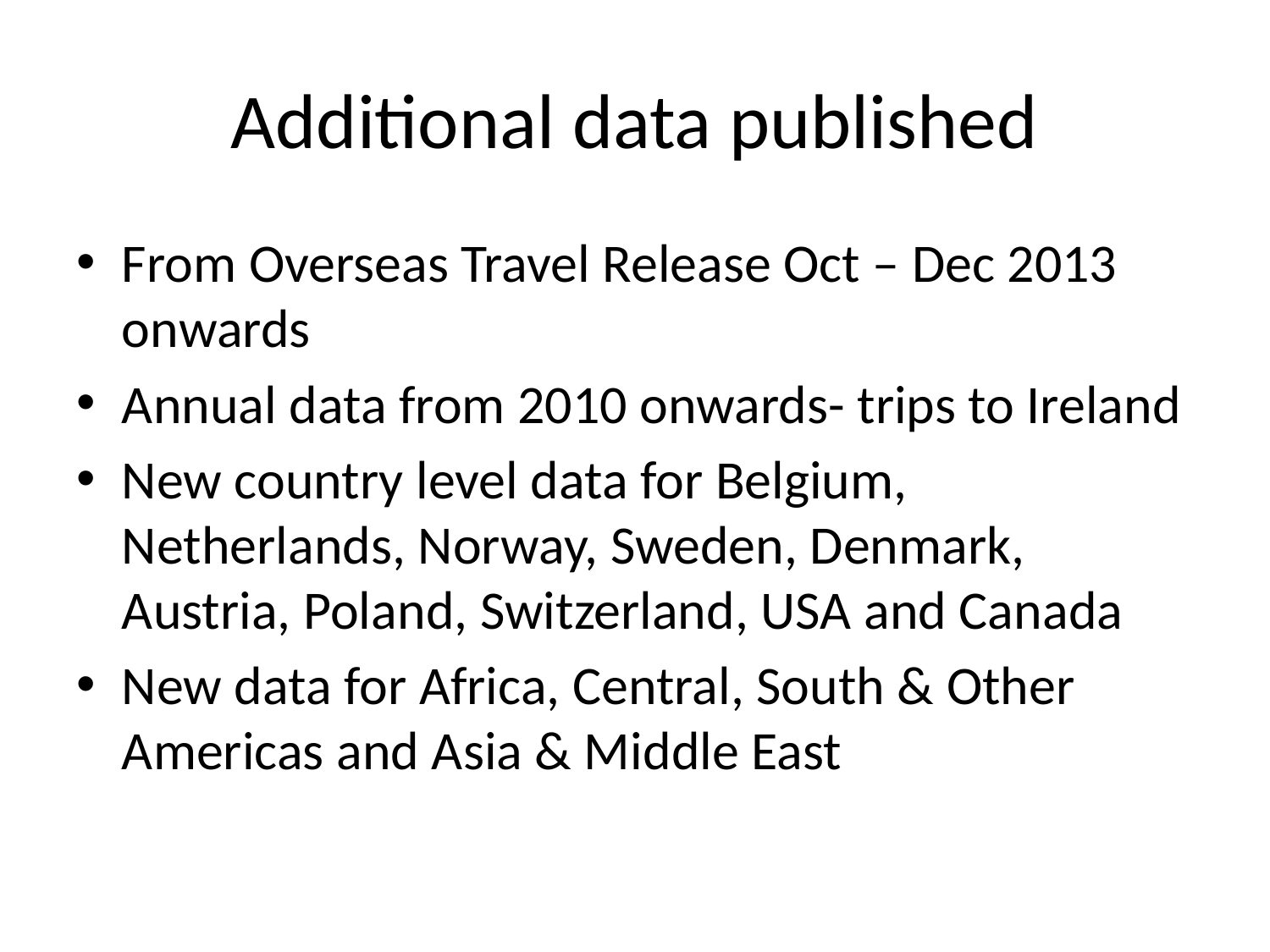

# Additional data published
From Overseas Travel Release Oct – Dec 2013 onwards
Annual data from 2010 onwards- trips to Ireland
New country level data for Belgium, Netherlands, Norway, Sweden, Denmark, Austria, Poland, Switzerland, USA and Canada
New data for Africa, Central, South & Other Americas and Asia & Middle East